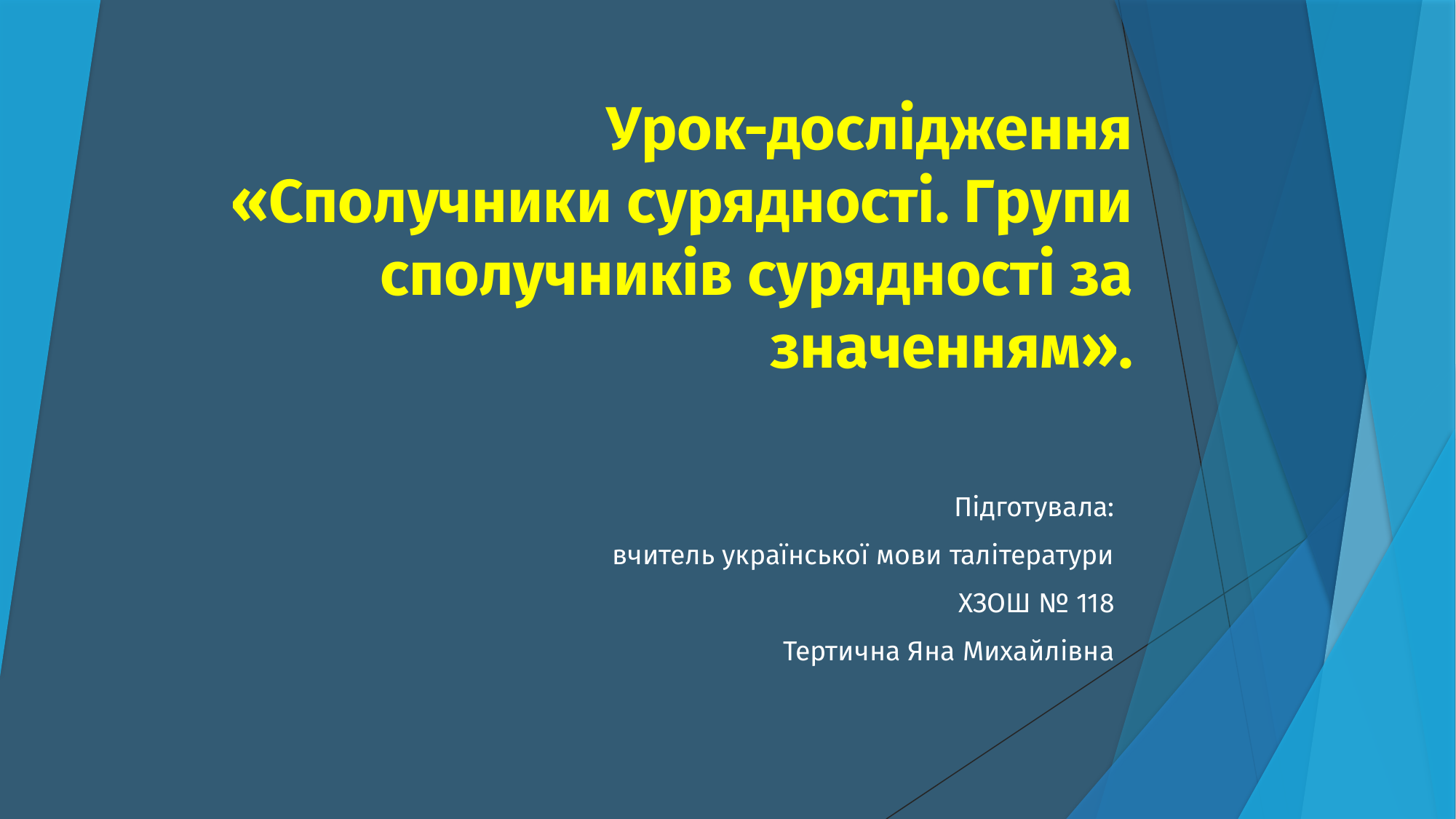

# Урок-дослідження «Сполучники сурядності. Групи сполучників сурядності за значенням».
Підготувала:
вчитель української мови талітератури
ХЗОШ № 118
Тертична Яна Михайлівна